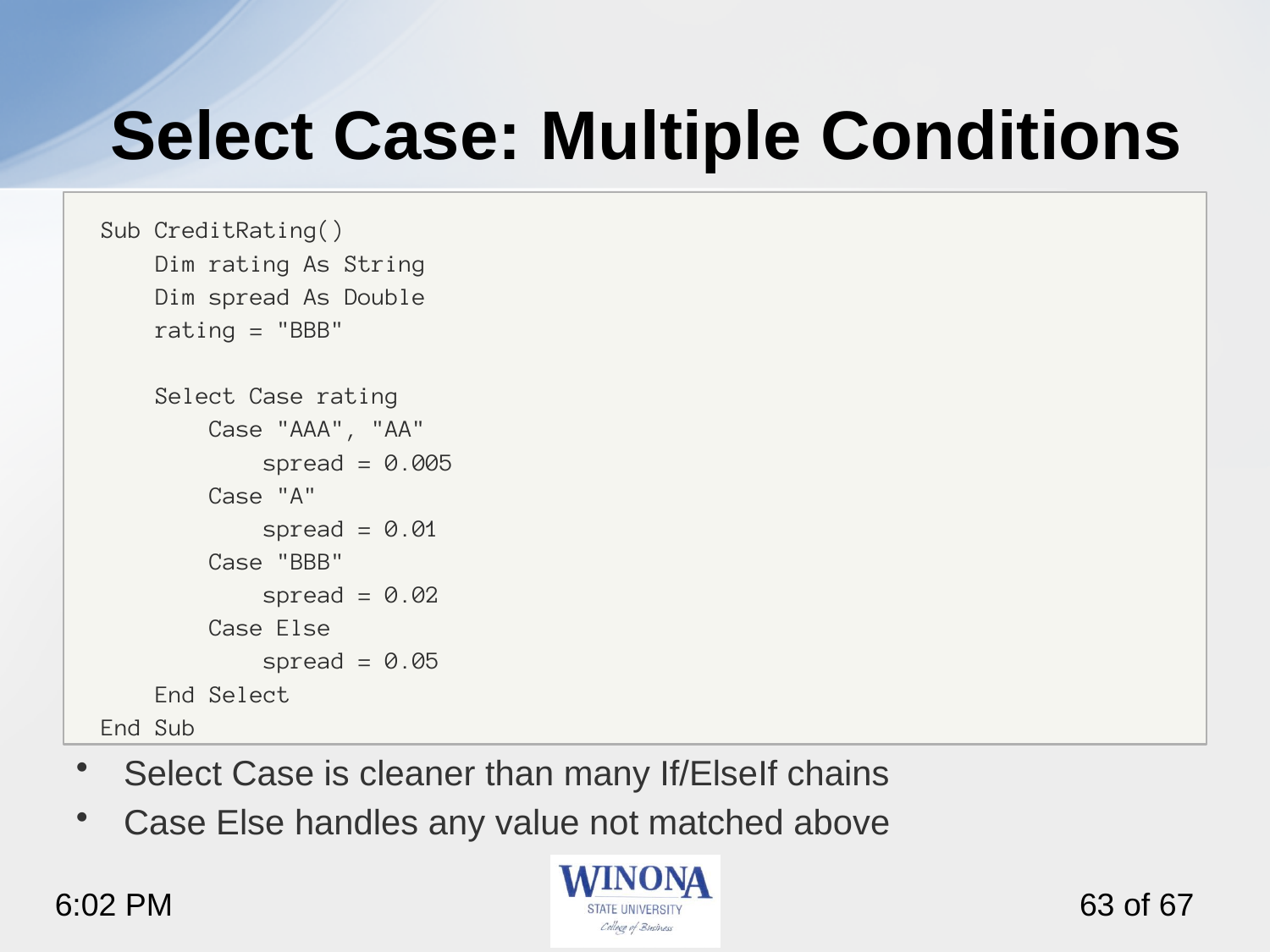

# Select Case: Multiple Conditions

Sub CreditRating()
    Dim rating As String
    Dim spread As Double
    rating = "BBB"

    Select Case rating
        Case "AAA", "AA"
            spread = 0.005
        Case "A"
            spread = 0.01
        Case "BBB"
            spread = 0.02
        Case Else
            spread = 0.05
    End Select
End Sub
Select Case is cleaner than many If/ElseIf chains
Case Else handles any value not matched above